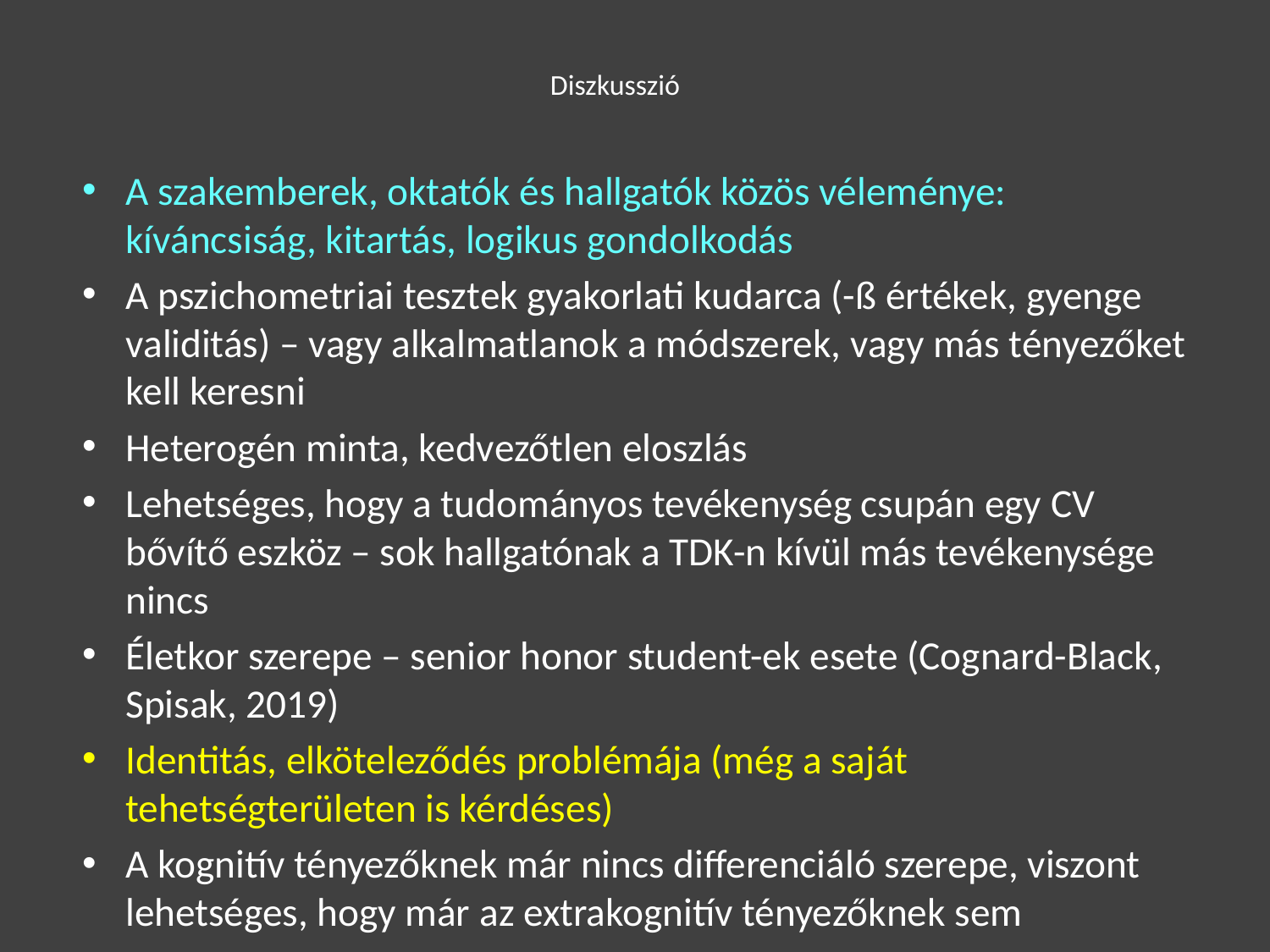

# Diszkusszió
A szakemberek, oktatók és hallgatók közös véleménye: kíváncsiság, kitartás, logikus gondolkodás
A pszichometriai tesztek gyakorlati kudarca (-ß értékek, gyenge validitás) – vagy alkalmatlanok a módszerek, vagy más tényezőket kell keresni
Heterogén minta, kedvezőtlen eloszlás
Lehetséges, hogy a tudományos tevékenység csupán egy CV bővítő eszköz – sok hallgatónak a TDK-n kívül más tevékenysége nincs
Életkor szerepe – senior honor student-ek esete (Cognard-Black, Spisak, 2019)
Identitás, elköteleződés problémája (még a saját tehetségterületen is kérdéses)
A kognitív tényezőknek már nincs differenciáló szerepe, viszont lehetséges, hogy már az extrakognitív tényezőknek sem